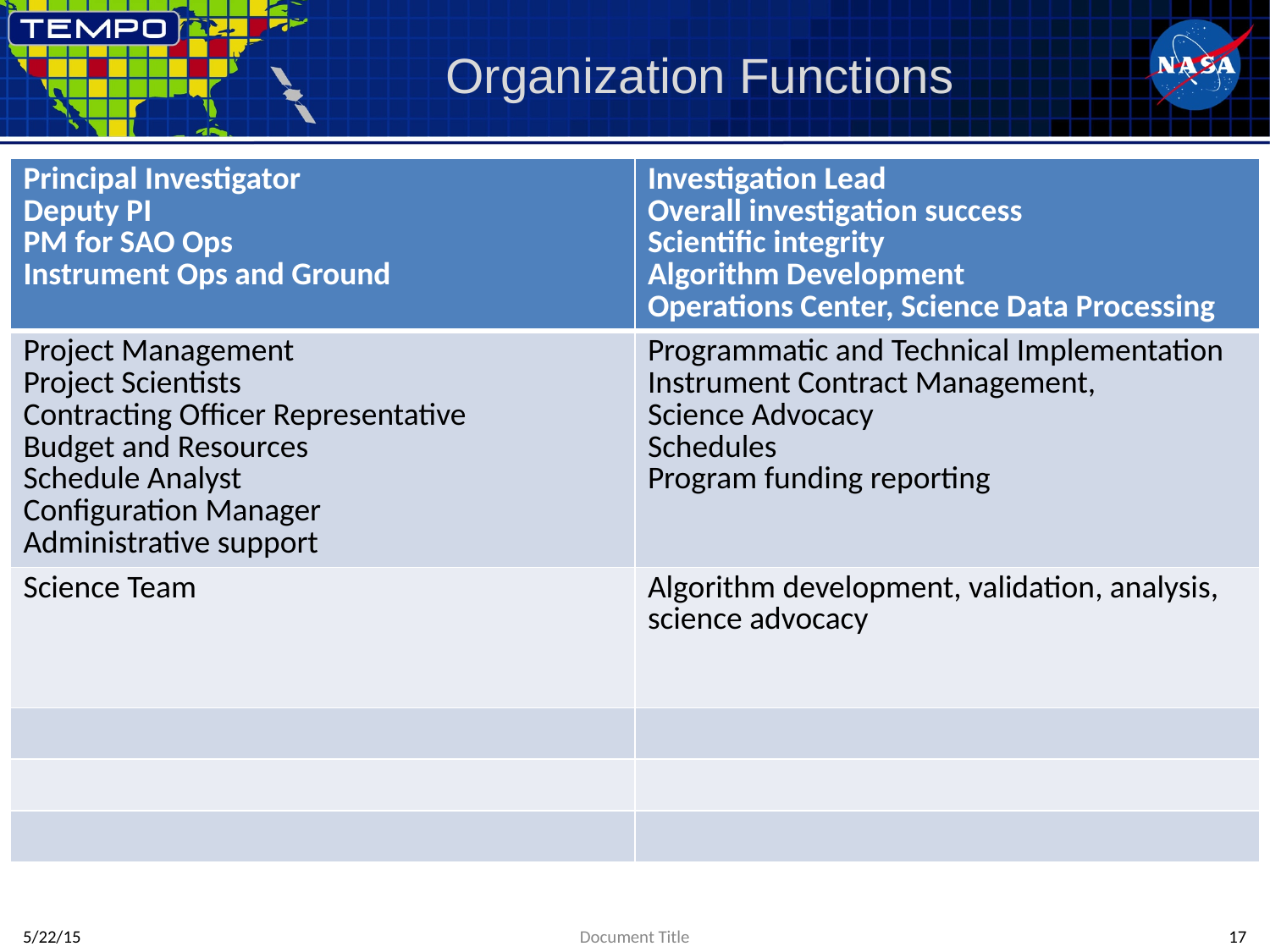

# Organization Functions
| Principal Investigator Deputy PI PM for SAO Ops Instrument Ops and Ground | Investigation Lead Overall investigation success Scientific integrity Algorithm Development Operations Center, Science Data Processing |
| --- | --- |
| Project Management Project Scientists Contracting Officer Representative Budget and Resources Schedule Analyst Configuration Manager Administrative support | Programmatic and Technical Implementation Instrument Contract Management, Science Advocacy Schedules Program funding reporting |
| Science Team | Algorithm development, validation, analysis, science advocacy |
|  |  |
|  |  |
|  |  |